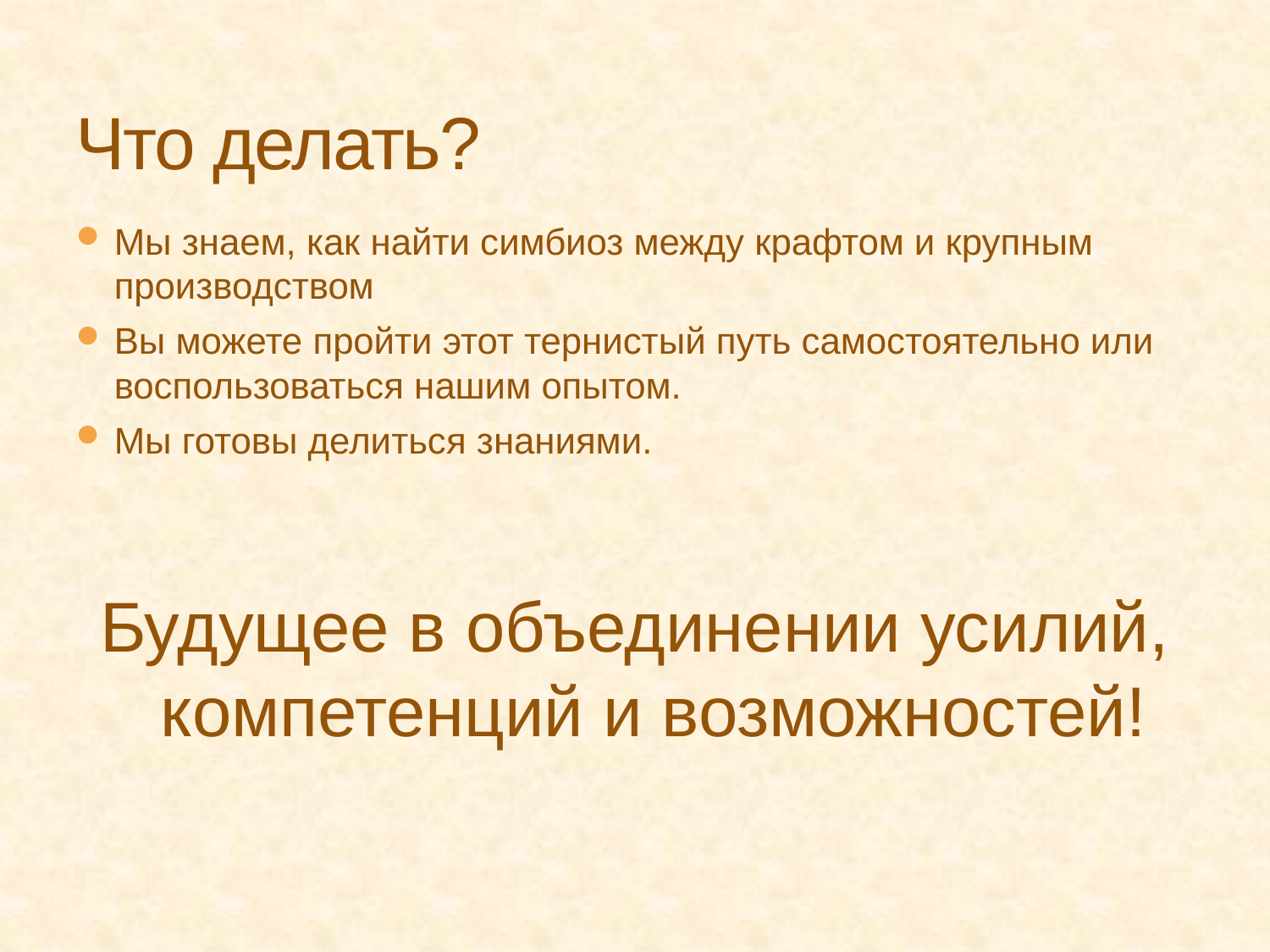

# Что делать?
Мы знаем, как найти симбиоз между крафтом и крупным производством
Вы можете пройти этот тернистый путь самостоятельно или воспользоваться нашим опытом.
Мы готовы делиться знаниями.

Будущее в объединении усилий, компетенций и возможностей!